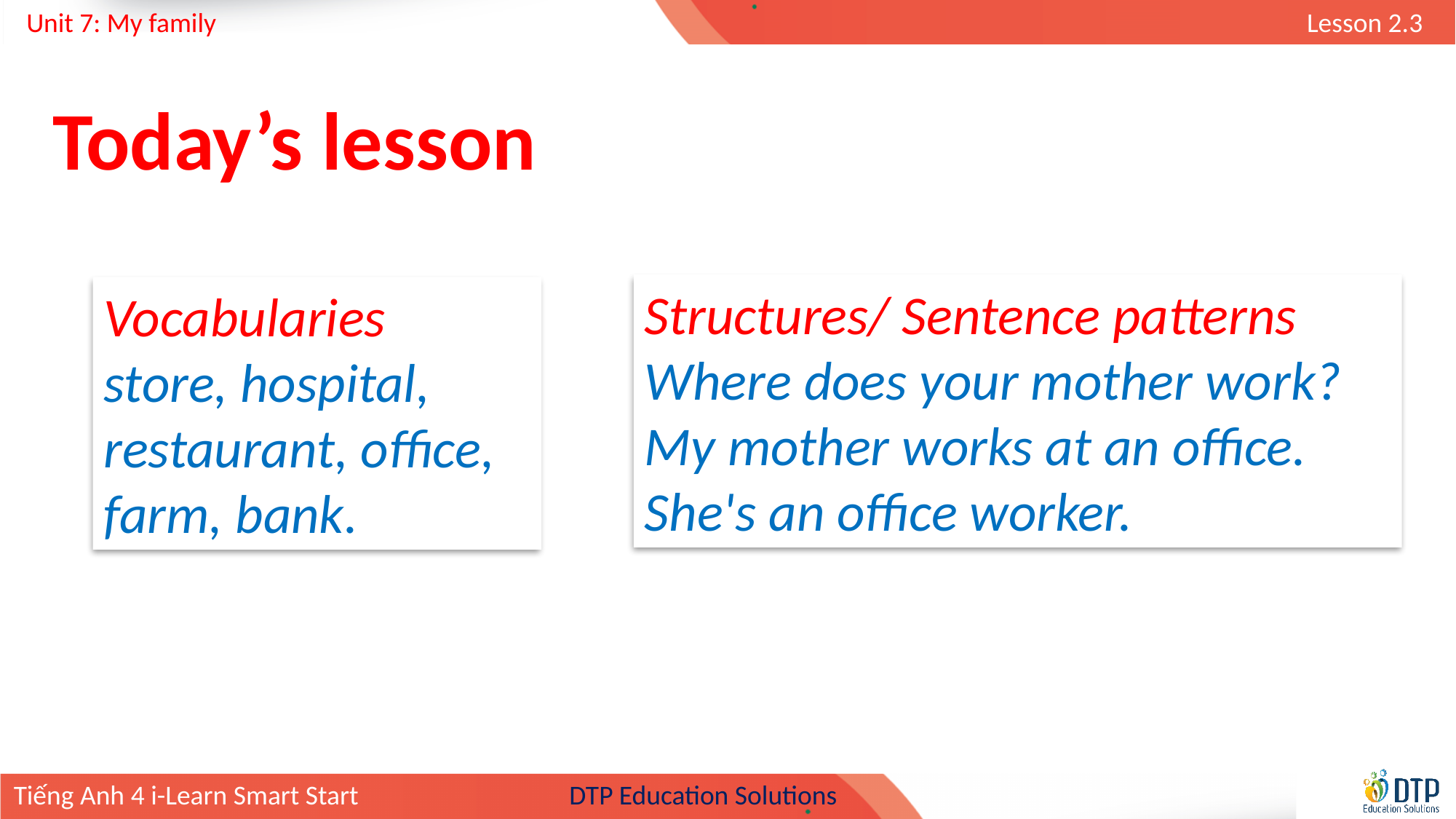

Today’s lesson
Structures/ Sentence patterns
Where does your mother work?
My mother works at an office.
She's an office worker.
Vocabularies
store, hospital, restaurant, office,
farm, bank.